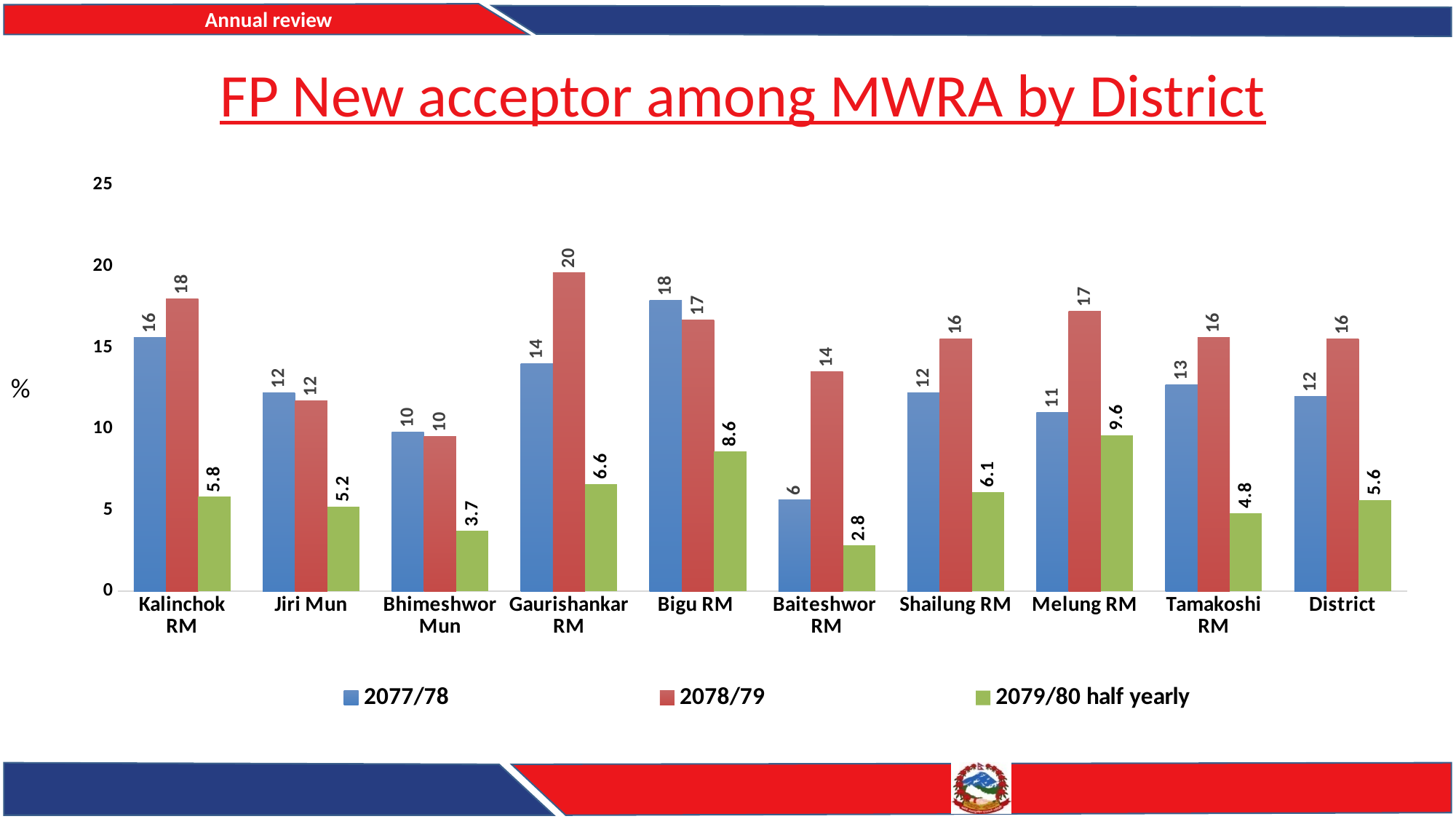

# FP New acceptor among MWRA by District

### Chart

| Category | 2077/78 | 2078/79 | 2079/80 half yearly  |
|---|---|---|---|
| Kalinchok RM | 15.6 | 18.0 | 5.8 |
| Jiri Mun | 12.2 | 11.7 | 5.2 |
| Bhimeshwor Mun | 9.8 | 9.5 | 3.7 |
| Gaurishankar RM | 14.0 | 19.6 | 6.6 |
| Bigu RM  | 17.9 | 16.7 | 8.6 |
| Baiteshwor  RM | 5.6 | 13.5 | 2.8 |
| Shailung RM | 12.2 | 15.5 | 6.1 |
| Melung RM | 11.0 | 17.2 | 9.6 |
| Tamakoshi RM | 12.7 | 15.6 | 4.8 |
| District | 12.0 | 15.5 | 5.6 |
%